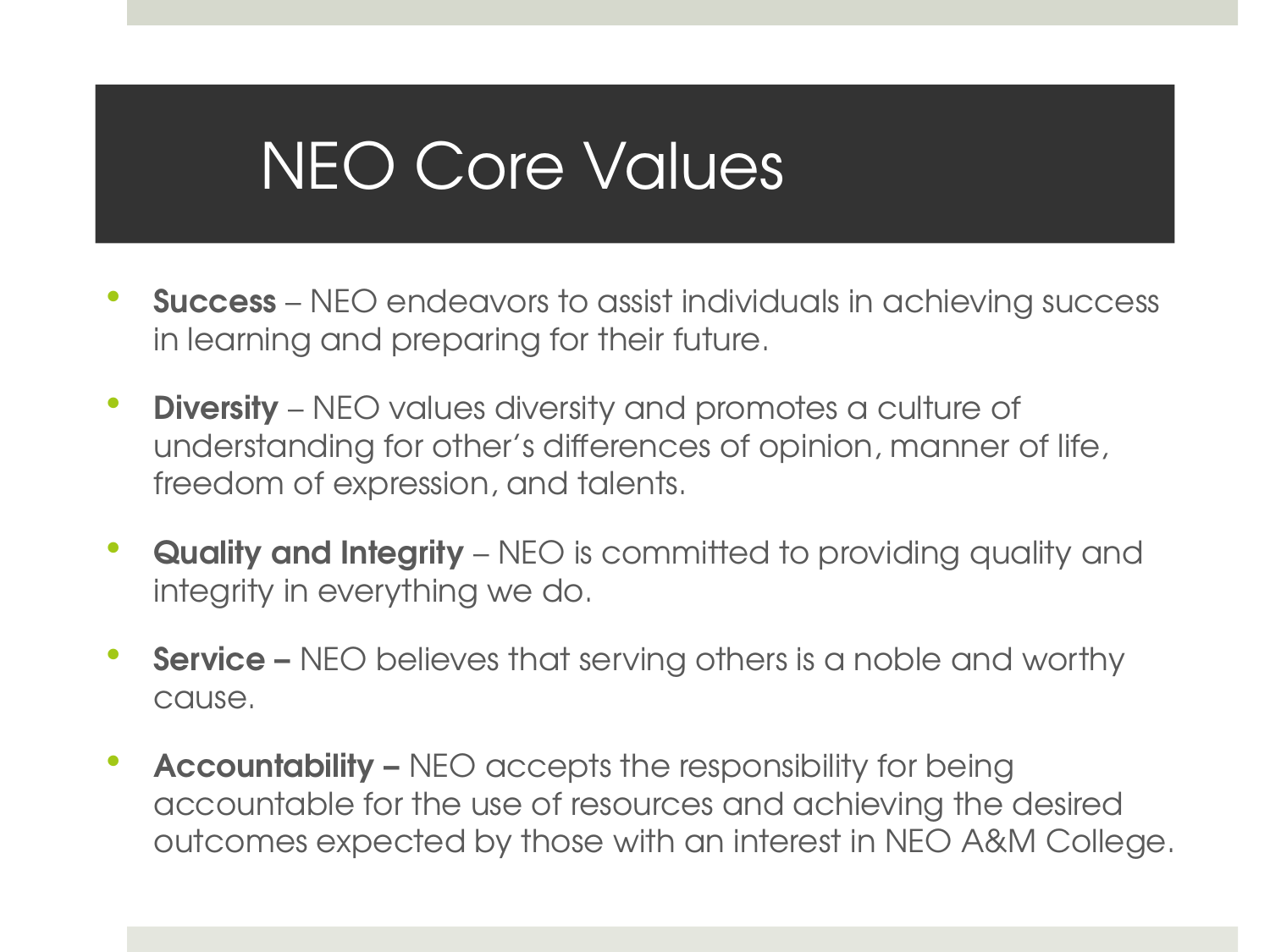

# NEO Core Values
Success – NEO endeavors to assist individuals in achieving success in learning and preparing for their future.
Diversity – NEO values diversity and promotes a culture of understanding for other’s differences of opinion, manner of life, freedom of expression, and talents.
Quality and Integrity – NEO is committed to providing quality and integrity in everything we do.
Service – NEO believes that serving others is a noble and worthy cause.
Accountability – NEO accepts the responsibility for being accountable for the use of resources and achieving the desired outcomes expected by those with an interest in NEO A&M College.